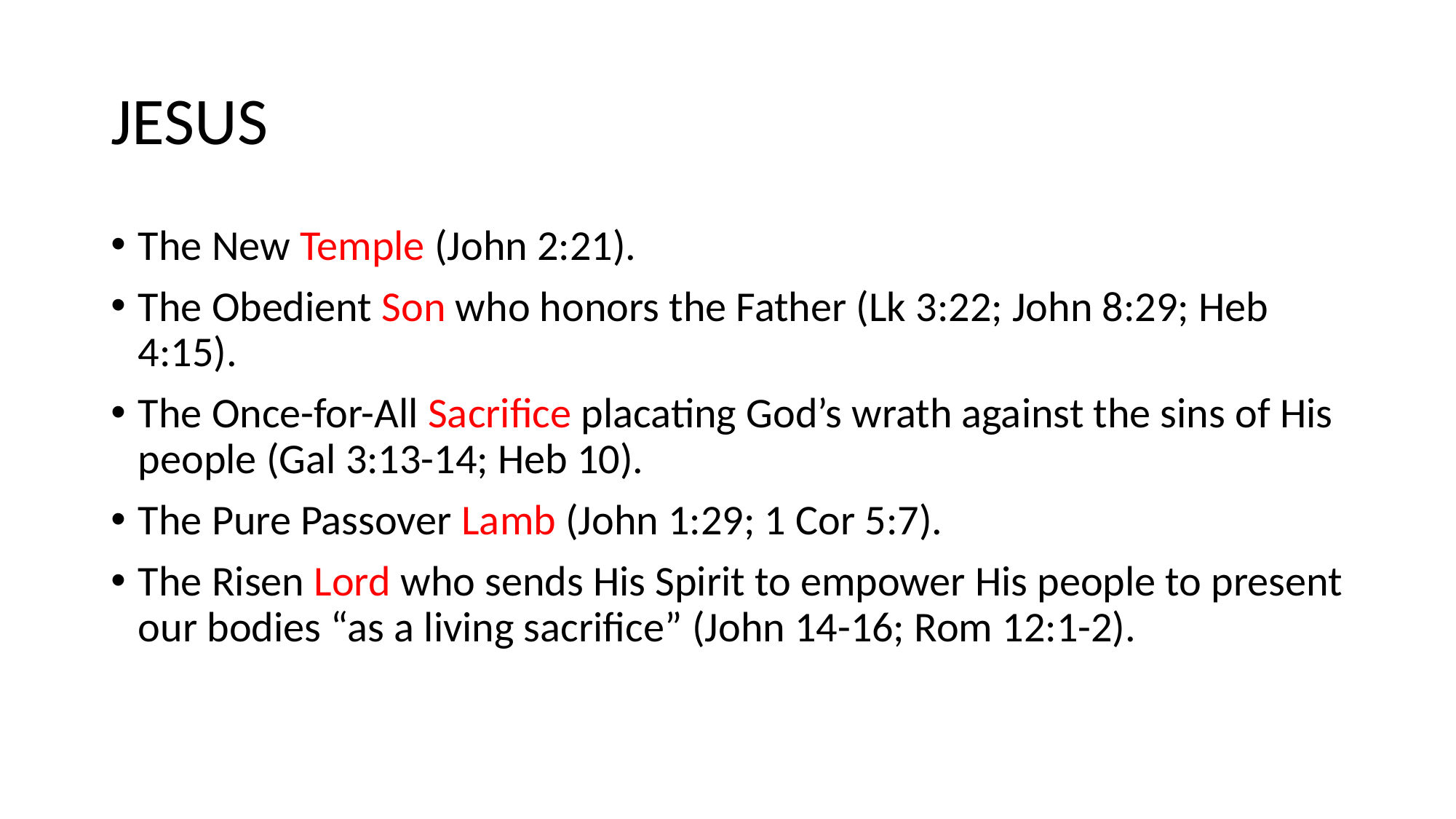

# JESUS
The New Temple (John 2:21).
The Obedient Son who honors the Father (Lk 3:22; John 8:29; Heb 4:15).
The Once-for-All Sacrifice placating God’s wrath against the sins of His people (Gal 3:13-14; Heb 10).
The Pure Passover Lamb (John 1:29; 1 Cor 5:7).
The Risen Lord who sends His Spirit to empower His people to present our bodies “as a living sacrifice” (John 14-16; Rom 12:1-2).